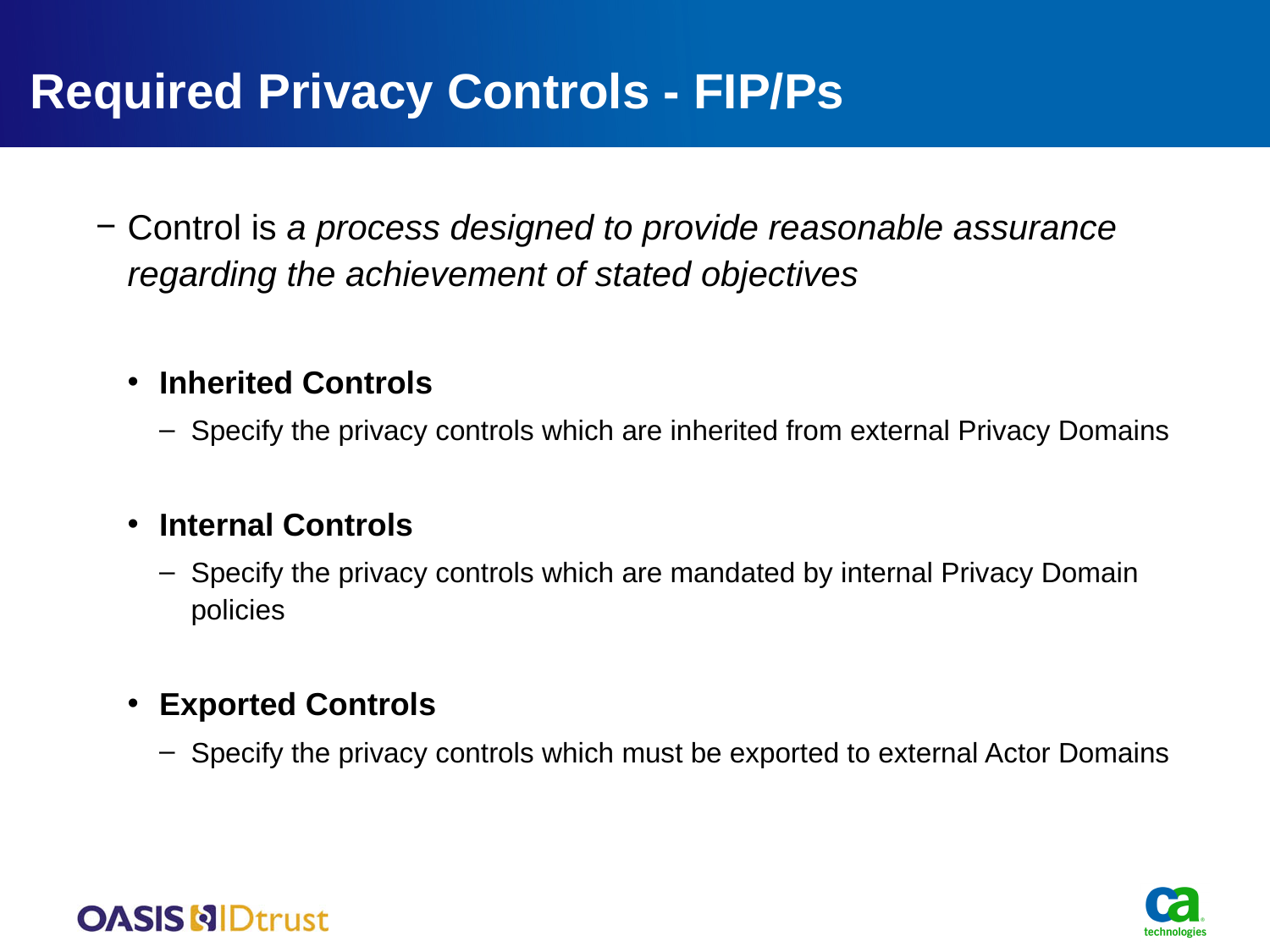

# Required Privacy Controls - FIP/Ps
Control is a process designed to provide reasonable assurance regarding the achievement of stated objectives

Inherited Controls
Specify the privacy controls which are inherited from external Privacy Domains

Internal Controls
Specify the privacy controls which are mandated by internal Privacy Domain policies

Exported Controls
Specify the privacy controls which must be exported to external Actor Domains